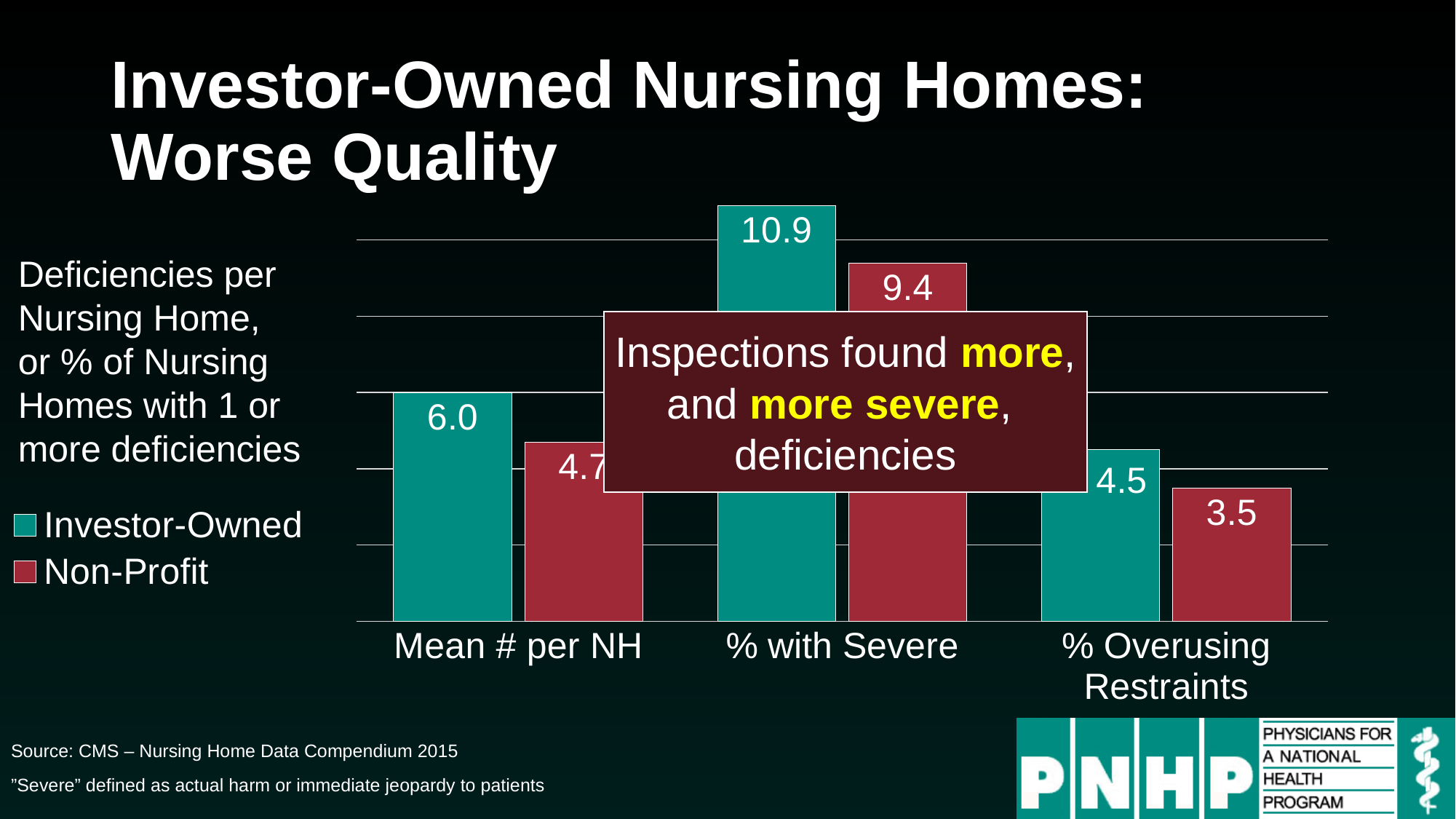

# Investor-Owned Nursing Homes: Worse Quality

### Chart

| Category | Investor-Owned | Non-Profit |
|---|---|---|
| Mean # per NH | 6.0 | 4.7 |
| % with Severe | 10.9 | 9.4 |
| % Overusing Restraints | 4.5 | 3.5 |
Deficiencies per Nursing Home,
or % of Nursing Homes with 1 or more deficiencies
Inspections found more,
and more severe,
deficiencies
Source: CMS – Nursing Home Data Compendium 2015
”Severe” defined as actual harm or immediate jeopardy to patients